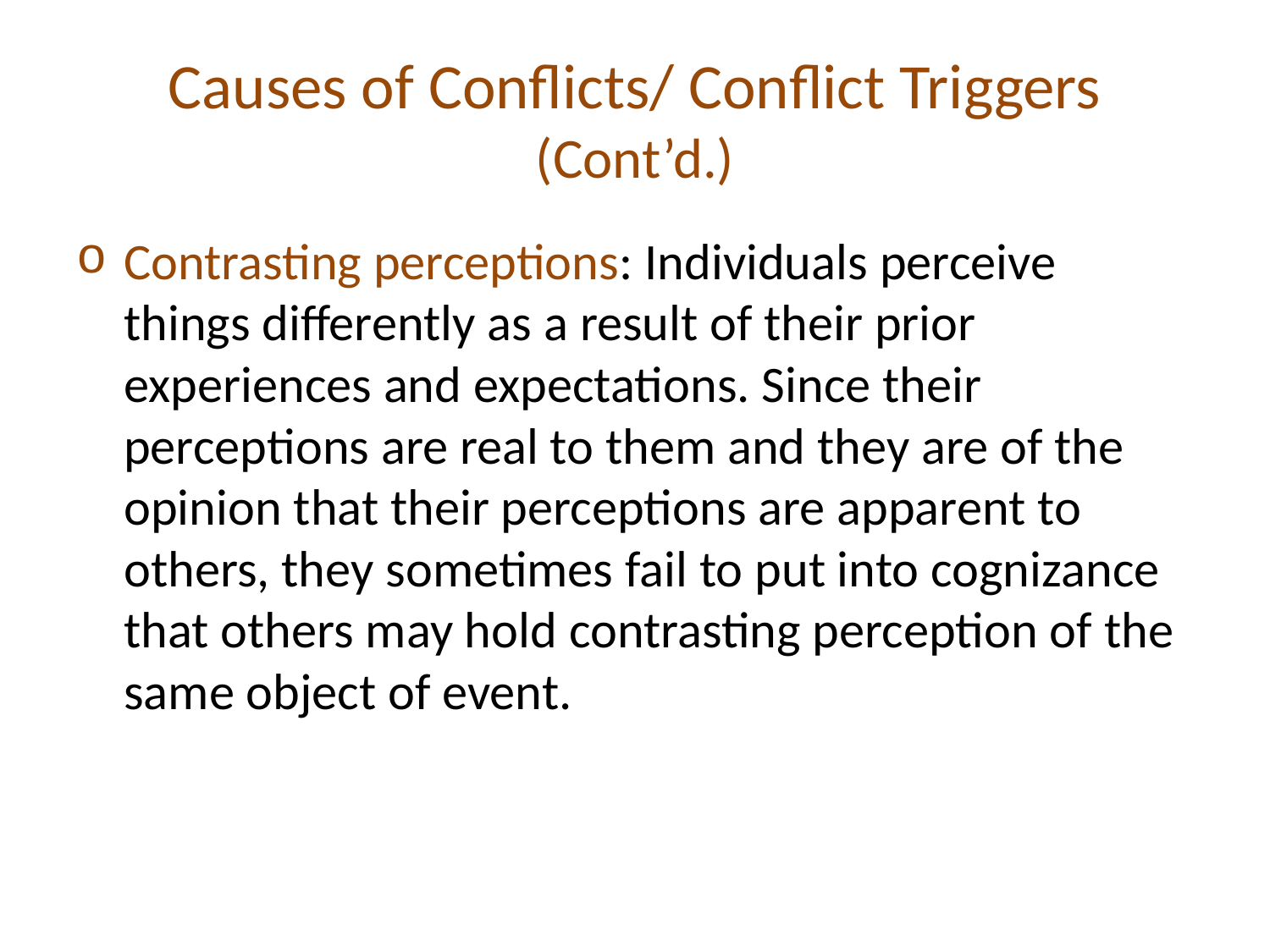

# Causes of Conflicts/ Conflict Triggers (Cont’d.)
Contrasting perceptions: Individuals perceive things differently as a result of their prior experiences and expectations. Since their perceptions are real to them and they are of the opinion that their perceptions are apparent to others, they sometimes fail to put into cognizance that others may hold contrasting perception of the same object of event.